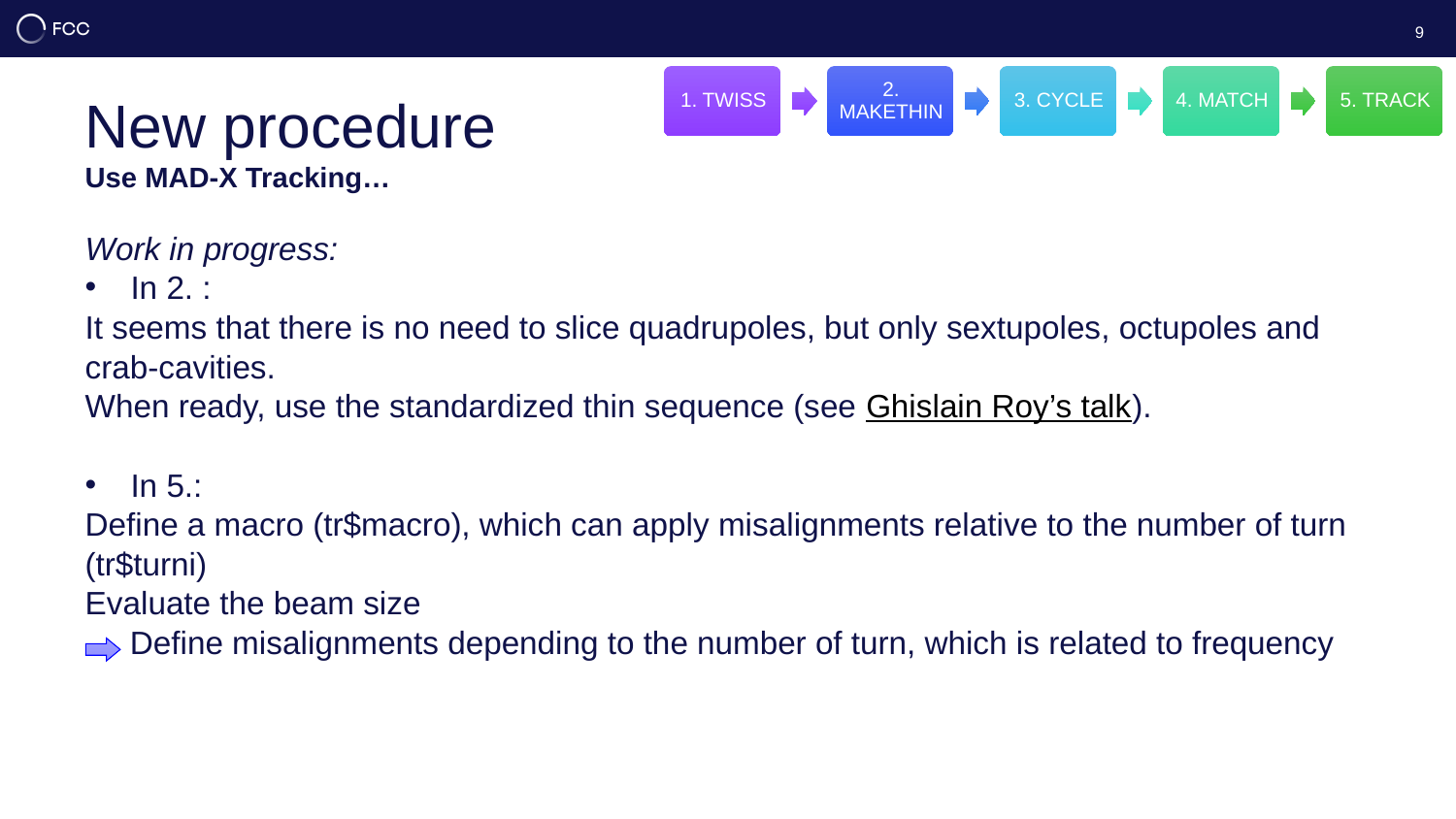

9
1. TWISS

2. MAKETHIN

3. CYCLE

4. MATCH

5. TRACK
# New procedure
Use MAD-X Tracking…
Work in progress:
In 2. :
It seems that there is no need to slice quadrupoles, but only sextupoles, octupoles and crab-cavities.
When ready, use the standardized thin sequence (see Ghislain Roy’s talk).

In 5.:
Define a macro (tr$macro), which can apply misalignments relative to the number of turn (tr$turni)
Evaluate the beam size
     Define misalignments depending to the number of turn, which is related to frequency